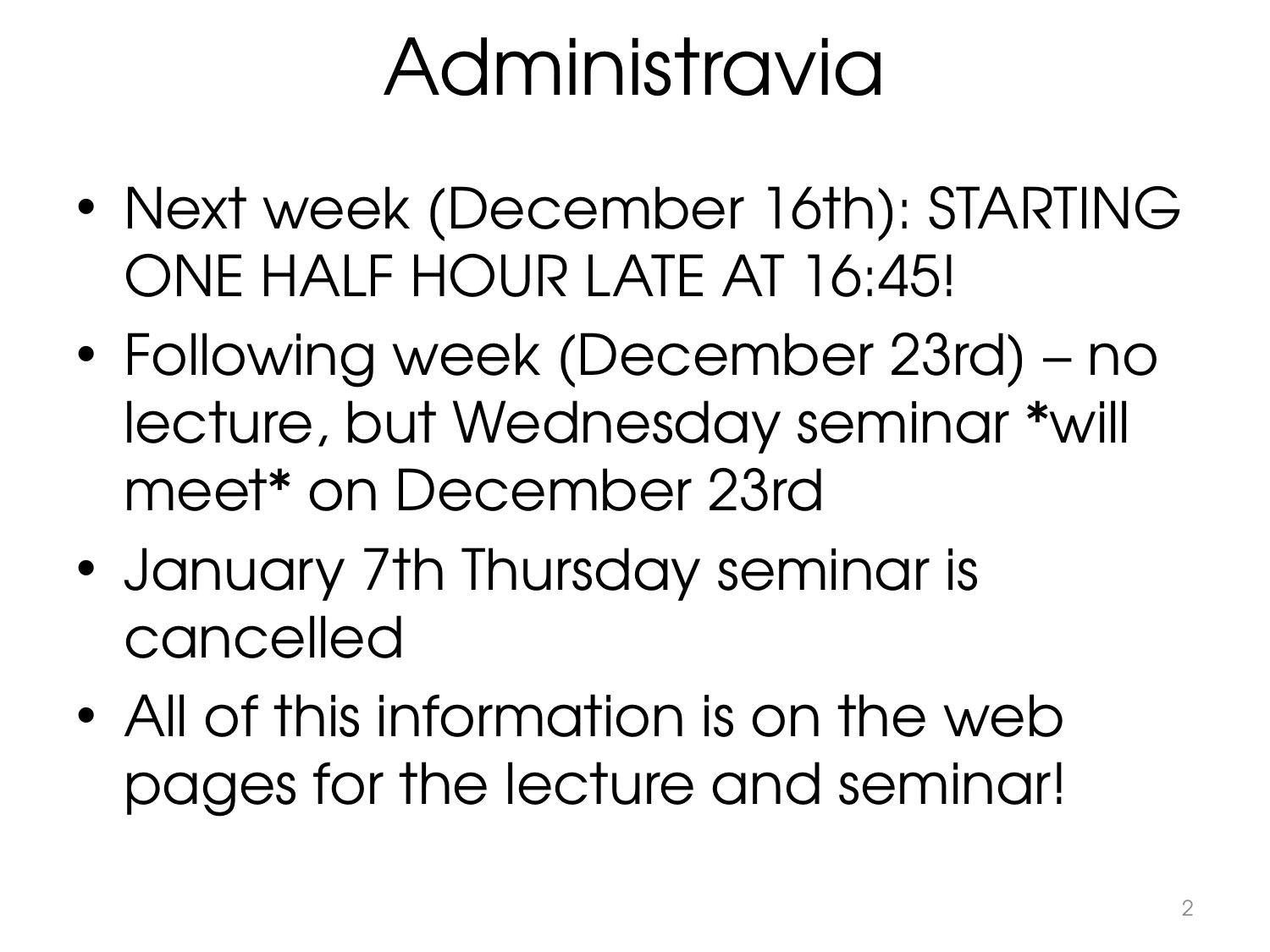

# Administravia
Next week (December 16th): STARTING ONE HALF HOUR LATE AT 16:45!
Following week (December 23rd) – no lecture, but Wednesday seminar *will meet* on December 23rd
January 7th Thursday seminar is cancelled
All of this information is on the web pages for the lecture and seminar!
2